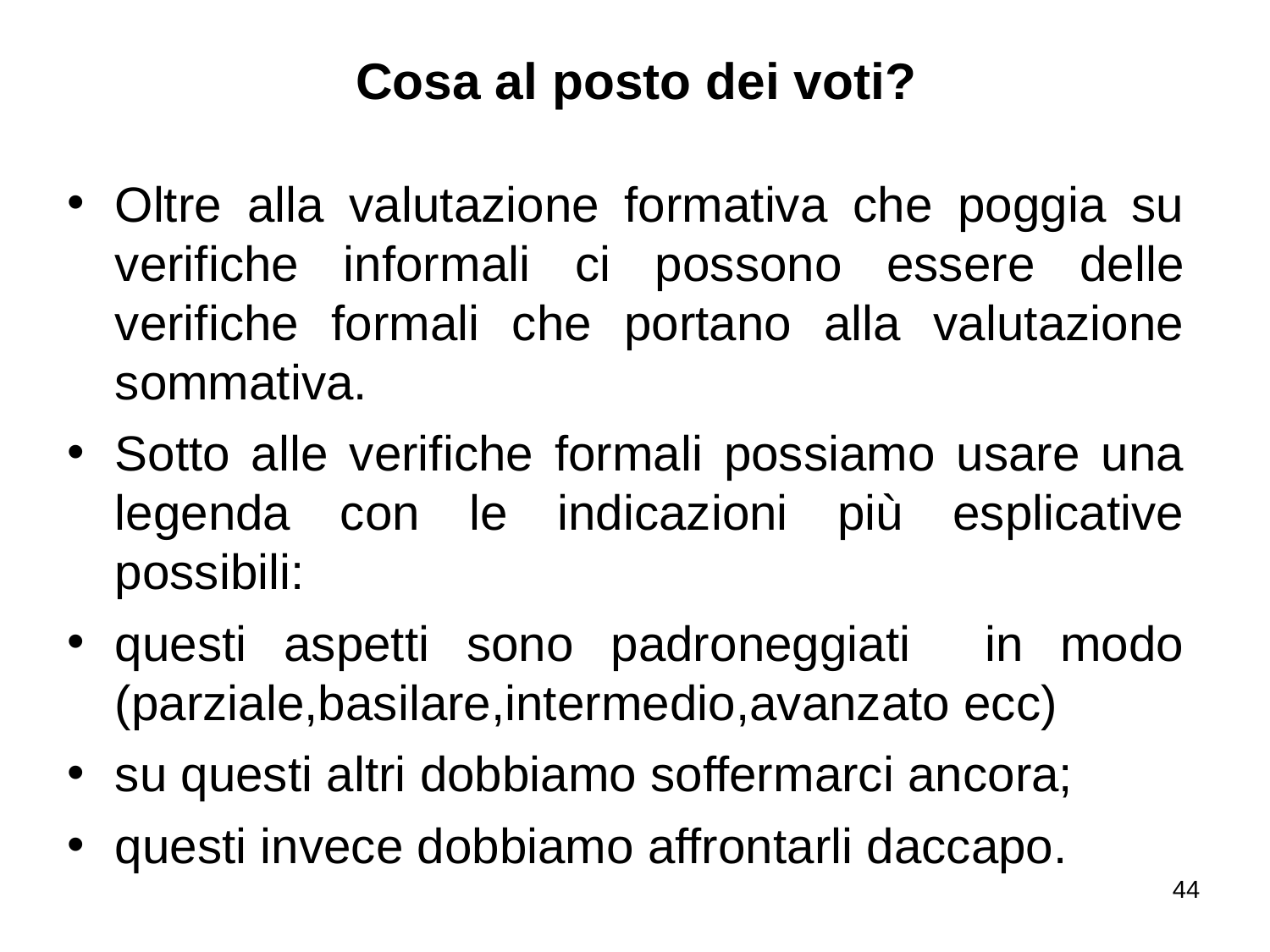

Cosa al posto dei voti?
Oltre alla valutazione formativa che poggia su verifiche informali ci possono essere delle verifiche formali che portano alla valutazione sommativa.
Sotto alle verifiche formali possiamo usare una legenda con le indicazioni più esplicative possibili:
questi aspetti sono padroneggiati  in modo (parziale,basilare,intermedio,avanzato ecc)
su questi altri dobbiamo soffermarci ancora;
questi invece dobbiamo affrontarli daccapo.
44